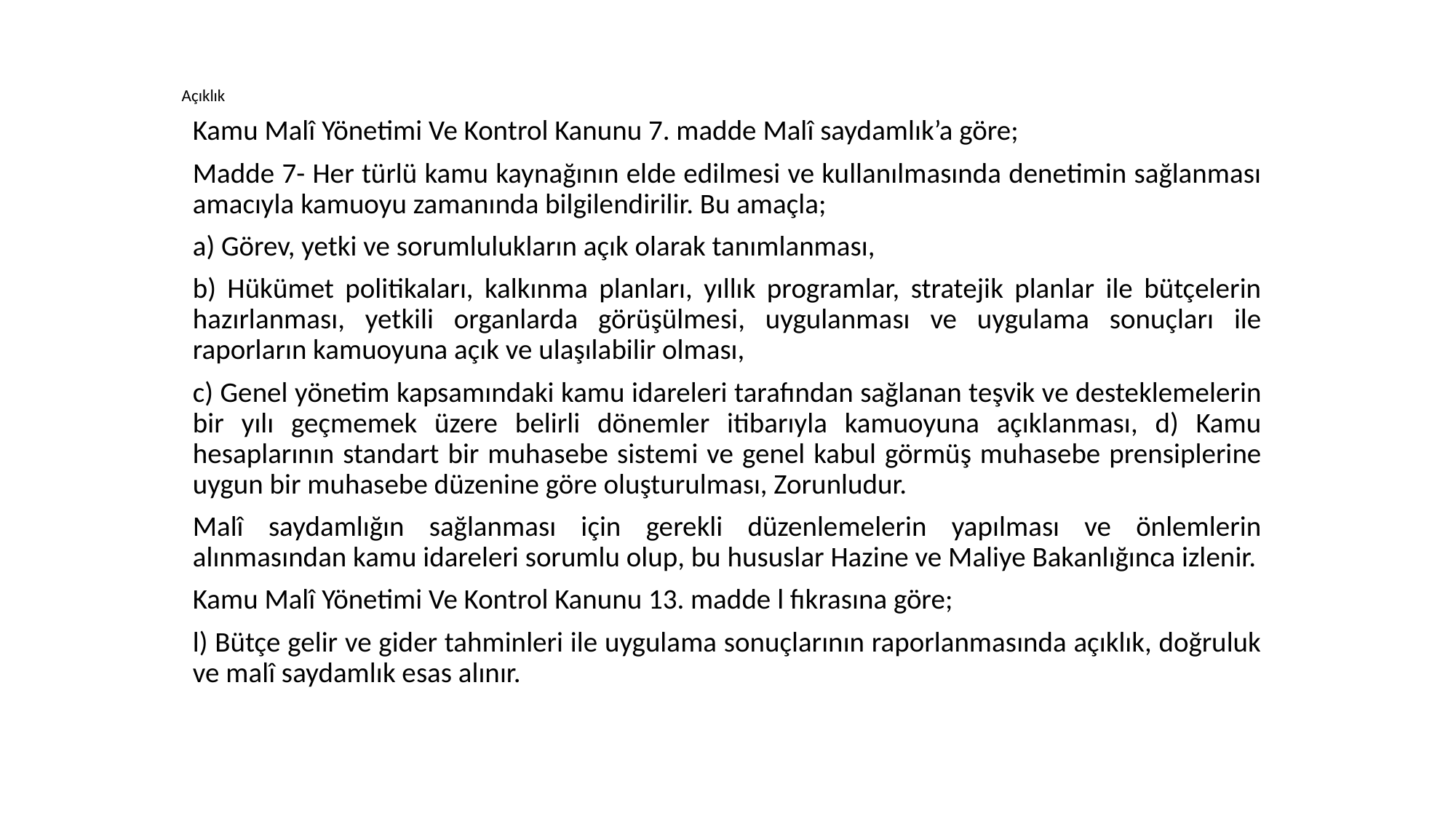

# Açıklık
Kamu Malî Yönetimi Ve Kontrol Kanunu 7. madde Malî saydamlık’a göre;
Madde 7- Her türlü kamu kaynağının elde edilmesi ve kullanılmasında denetimin sağlanması amacıyla kamuoyu zamanında bilgilendirilir. Bu amaçla;
a) Görev, yetki ve sorumlulukların açık olarak tanımlanması,
b) Hükümet politikaları, kalkınma planları, yıllık programlar, stratejik planlar ile bütçelerin hazırlanması, yetkili organlarda görüşülmesi, uygulanması ve uygulama sonuçları ile raporların kamuoyuna açık ve ulaşılabilir olması,
c) Genel yönetim kapsamındaki kamu idareleri tarafından sağlanan teşvik ve desteklemelerin bir yılı geçmemek üzere belirli dönemler itibarıyla kamuoyuna açıklanması, d) Kamu hesaplarının standart bir muhasebe sistemi ve genel kabul görmüş muhasebe prensiplerine uygun bir muhasebe düzenine göre oluşturulması, Zorunludur.
Malî saydamlığın sağlanması için gerekli düzenlemelerin yapılması ve önlemlerin alınmasından kamu idareleri sorumlu olup, bu hususlar Hazine ve Maliye Bakanlığınca izlenir.
Kamu Malî Yönetimi Ve Kontrol Kanunu 13. madde l fıkrasına göre;
l) Bütçe gelir ve gider tahminleri ile uygulama sonuçlarının raporlanmasında açıklık, doğruluk ve malî saydamlık esas alınır.